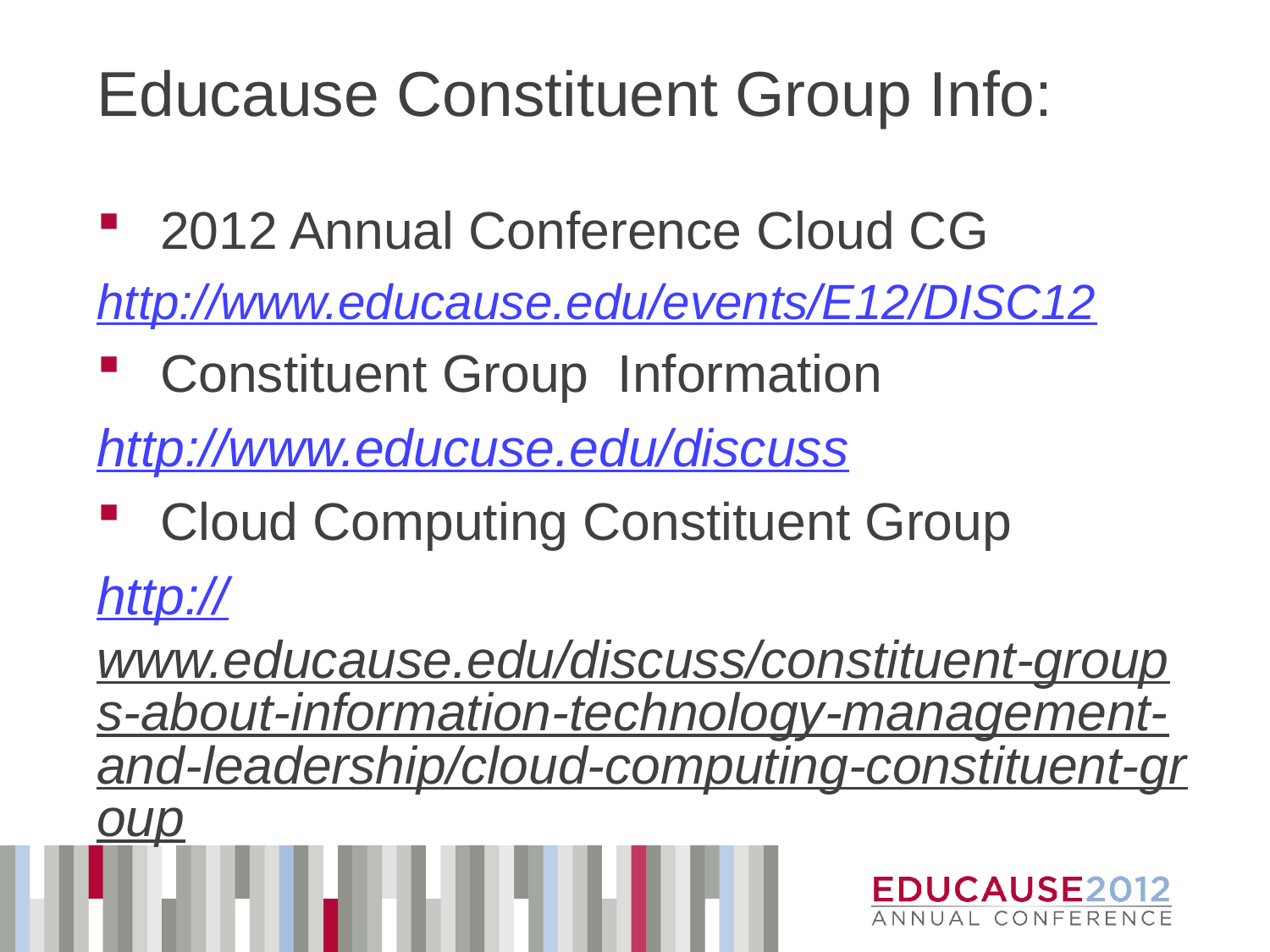

# Educause Constituent Group Info:
2012 Annual Conference Cloud CG
http://www.educause.edu/events/E12/DISC12
Constituent Group  Information
http://www.educuse.edu/discuss
Cloud Computing Constituent Group
http://www.educause.edu/discuss/constituent-groups-about-information-technology-management-and-leadership/cloud-computing-constituent-group